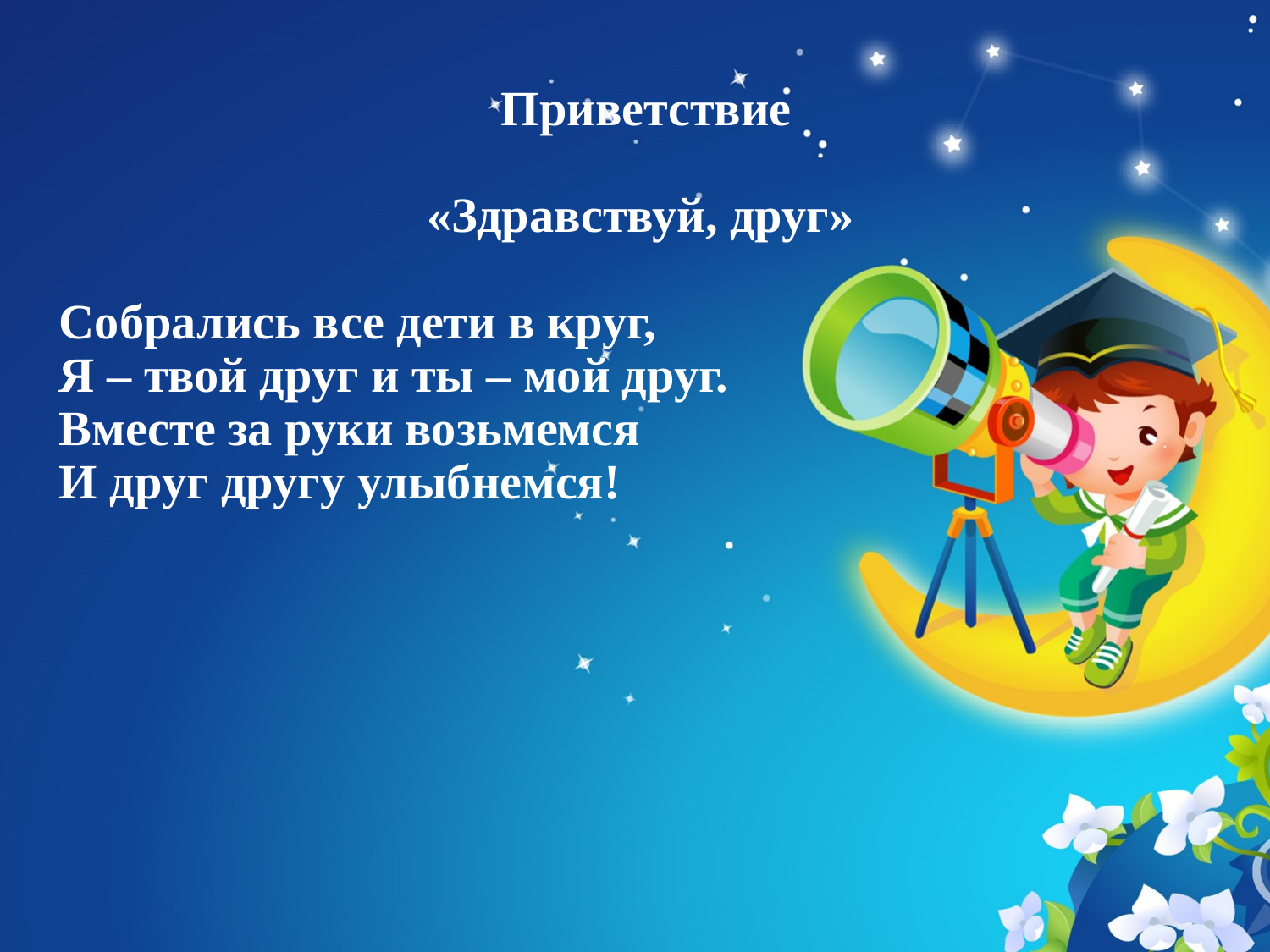

# Приветствие «Здравствуй, друг» Собрались все дети в круг, Я – твой друг и ты – мой друг. Вместе за руки возьмемся И друг другу улыбнемся!